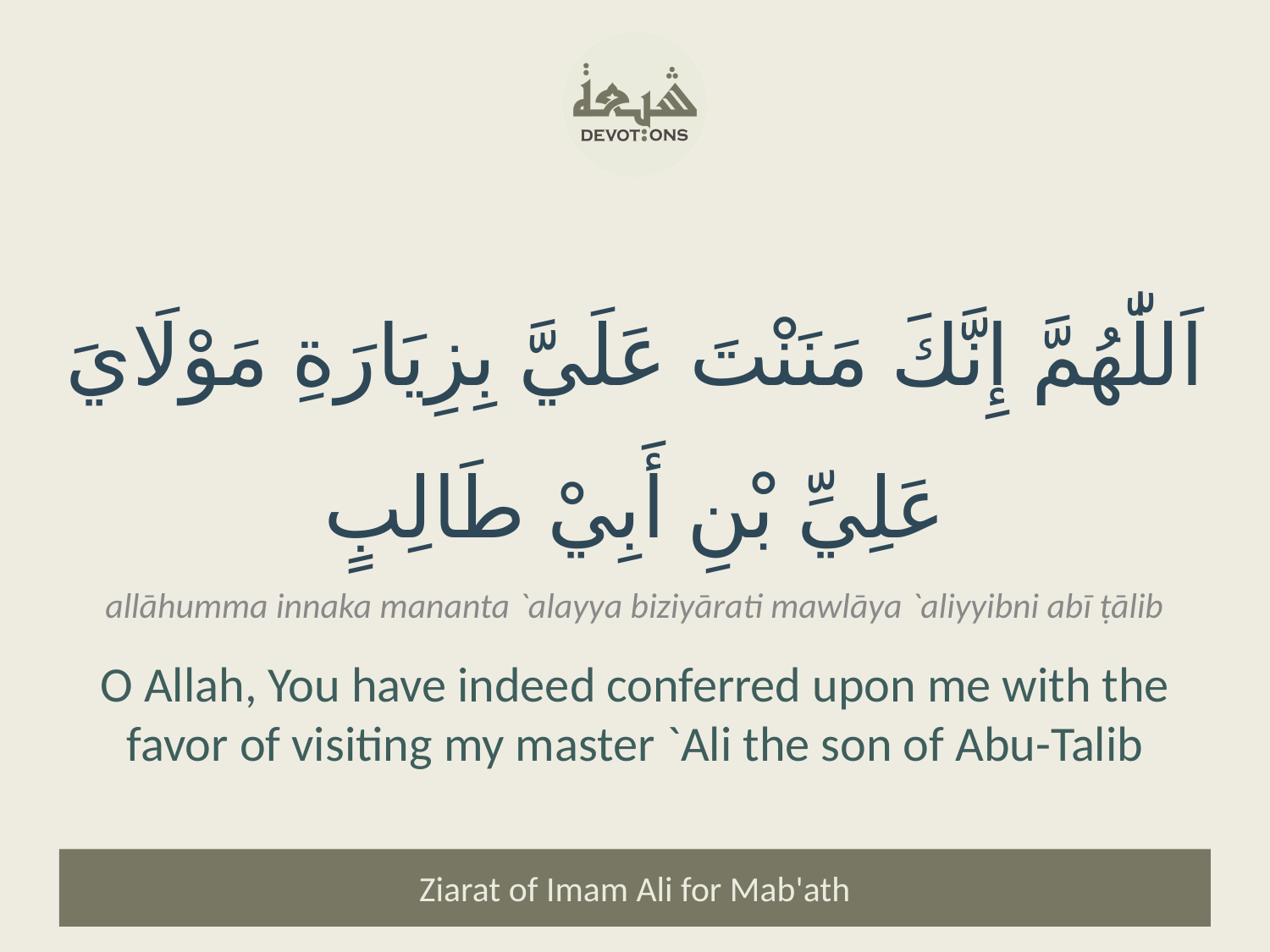

اَللّٰهُمَّ إِنَّكَ مَنَنْتَ عَلَيَّ بِزِيَارَةِ مَوْلَايَ عَلِيِّ بْنِ أَبِيْ طَالِبٍ
allāhumma innaka mananta `alayya biziyārati mawlāya `aliyyibni abī ṭālib
O Allah, You have indeed conferred upon me with the favor of visiting my master `Ali the son of Abu-Talib
Ziarat of Imam Ali for Mab'ath